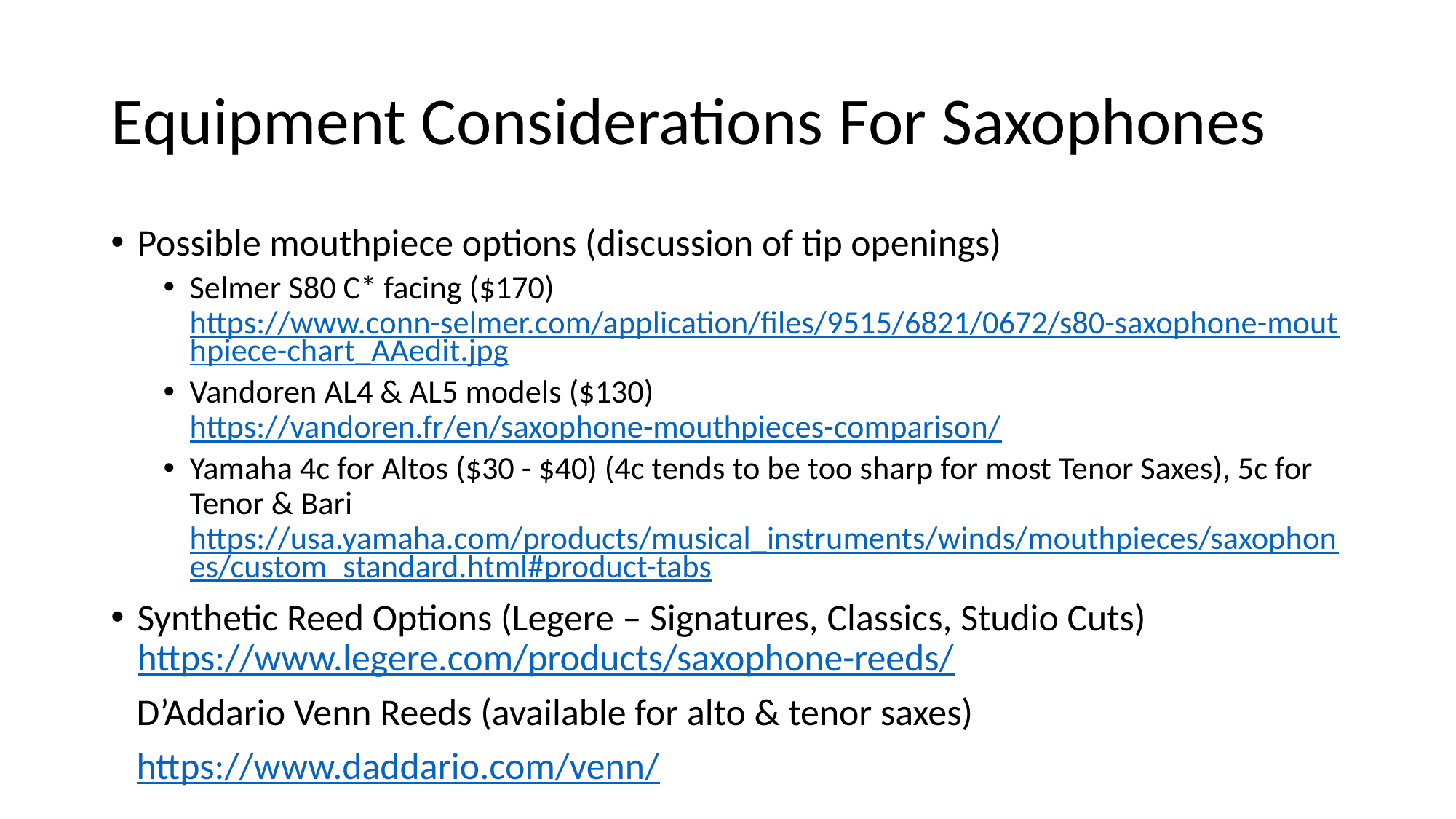

# Equipment Considerations For Saxophones
Possible mouthpiece options (discussion of tip openings)
Selmer S80 C* facing ($170) https://www.conn-selmer.com/application/files/9515/6821/0672/s80-saxophone-mouthpiece-chart_AAedit.jpg
Vandoren AL4 & AL5 models ($130) https://vandoren.fr/en/saxophone-mouthpieces-comparison/
Yamaha 4c for Altos ($30 - $40) (4c tends to be too sharp for most Tenor Saxes), 5c for Tenor & Bari https://usa.yamaha.com/products/musical_instruments/winds/mouthpieces/saxophones/custom_standard.html#product-tabs
Synthetic Reed Options (Legere – Signatures, Classics, Studio Cuts) https://www.legere.com/products/saxophone-reeds/
   D’Addario Venn Reeds (available for alto & tenor saxes)
   https://www.daddario.com/venn/